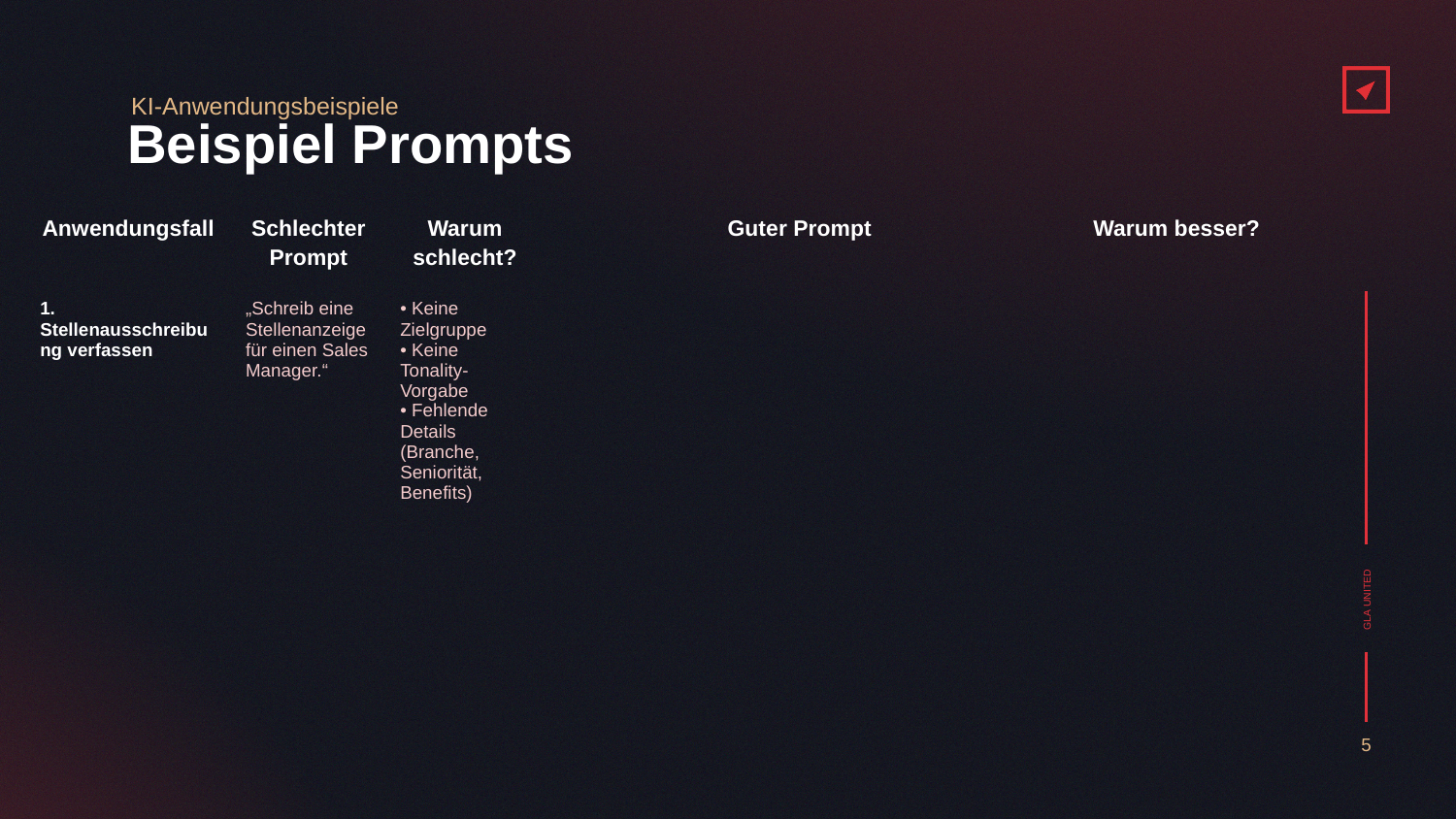

KI-Anwendungsbeispiele
# Beispiel Prompts

| Anwendungsfall | Schlechter Prompt | Warum schlecht? | Guter Prompt | Warum besser? |
| --- | --- | --- | --- | --- |
| 1. Stellenausschreibung verfassen | „Schreib eine Stellenanzeige für einen Sales Manager.“ | • Keine Zielgruppe • Keine Tonality-Vorgabe • Fehlende Details (Branche, Seniorität, Benefits) |  |  |
5